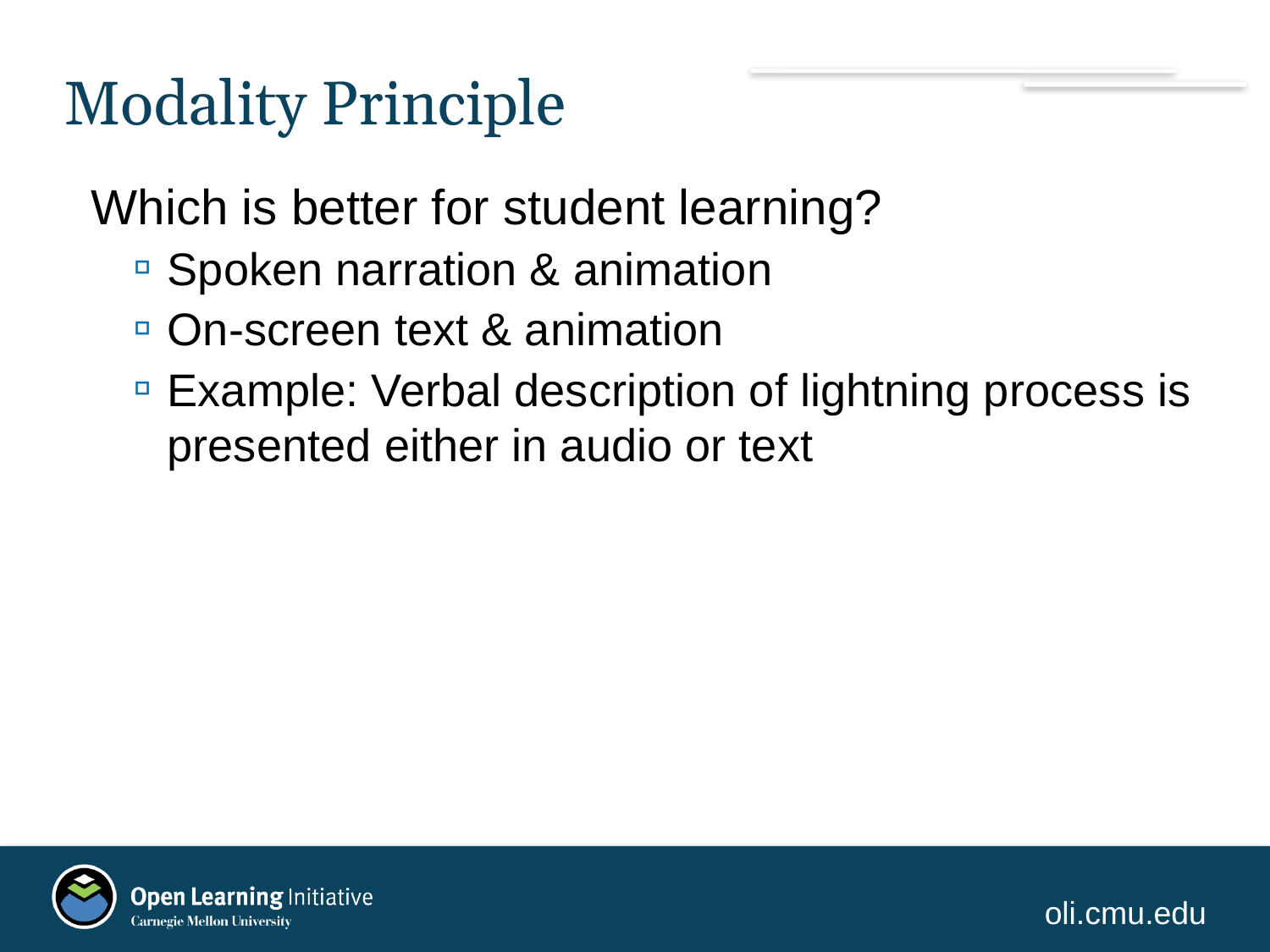

# Modality Principle
Which is better for student learning?
Spoken narration & animation
On-screen text & animation
Example: Verbal description of lightning process is presented either in audio or text